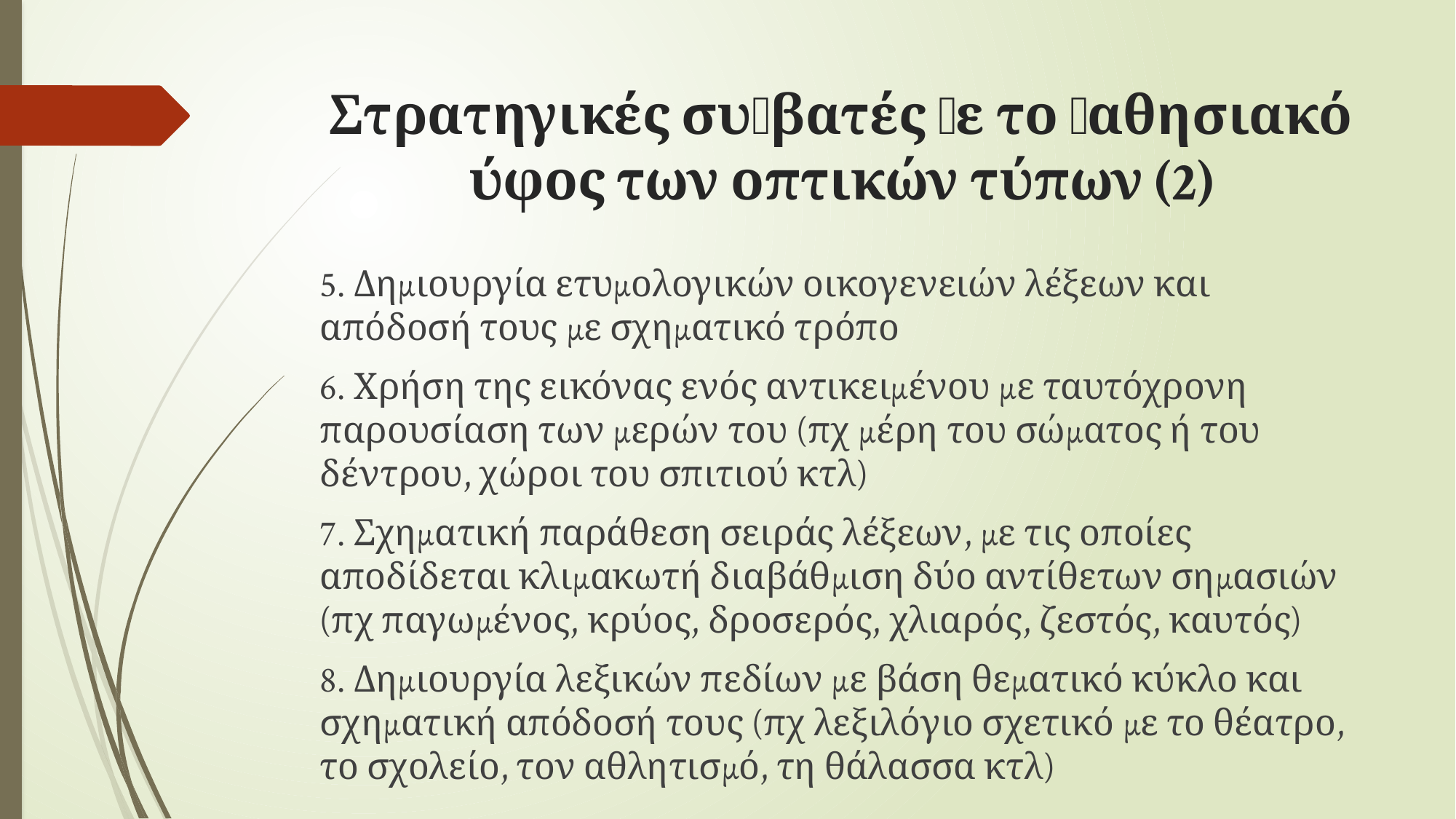

# Στρατηγικές συμβατές με το μαθησιακό ύφος των οπτικών τύπων (2)
5. Δημιουργία ετυμολογικών οικογενειών λέξεων και απόδοσή τους με σχηματικό τρόπο
6. Χρήση της εικόνας ενός αντικειμένου με ταυτόχρονη παρουσίαση των μερών του (πχ μέρη του σώματος ή του δέντρου, χώροι του σπιτιού κτλ)
7. Σχηματική παράθεση σειράς λέξεων, με τις οποίες αποδίδεται κλιμακωτή διαβάθμιση δύο αντίθετων σημασιών (πχ παγωμένος, κρύος, δροσερός, χλιαρός, ζεστός, καυτός)
8. Δημιουργία λεξικών πεδίων με βάση θεματικό κύκλο και σχηματική απόδοσή τους (πχ λεξιλόγιο σχετικό με το θέατρο, το σχολείο, τον αθλητισμό, τη θάλασσα κτλ)